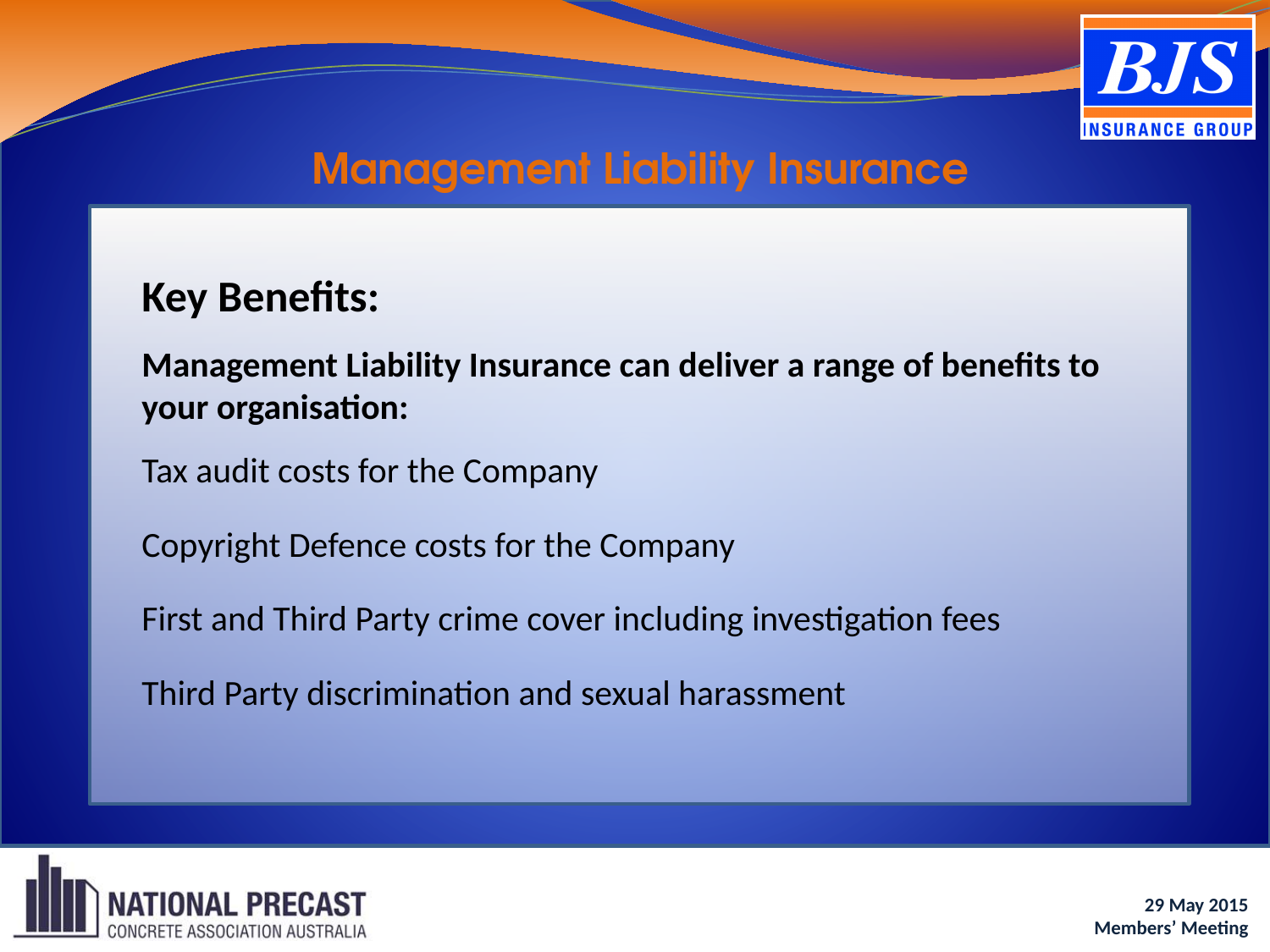

Management Liability Insurance

Key Benefits:
Management Liability Insurance can deliver a range of benefits to your organisation:
Tax audit costs for the Company
Copyright Defence costs for the Company
First and Third Party crime cover including investigation fees
Third Party discrimination and sexual harassment